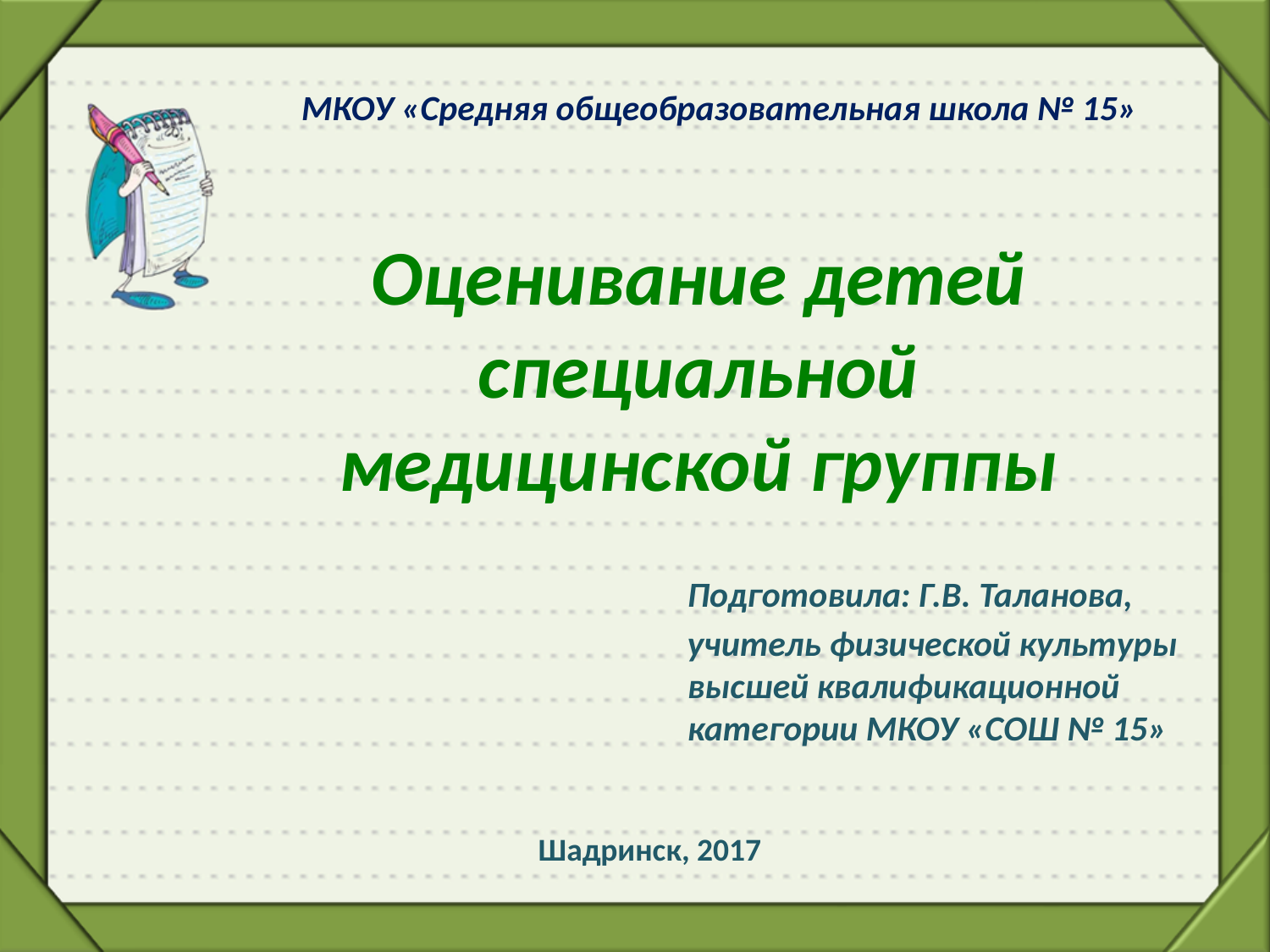

МКОУ «Средняя общеобразовательная школа № 15»
# Оценивание детей специальной медицинской группы
Подготовила: Г.В. Таланова,
учитель физической культуры высшей квалификационной категории МКОУ «СОШ № 15»
Шадринск, 2017